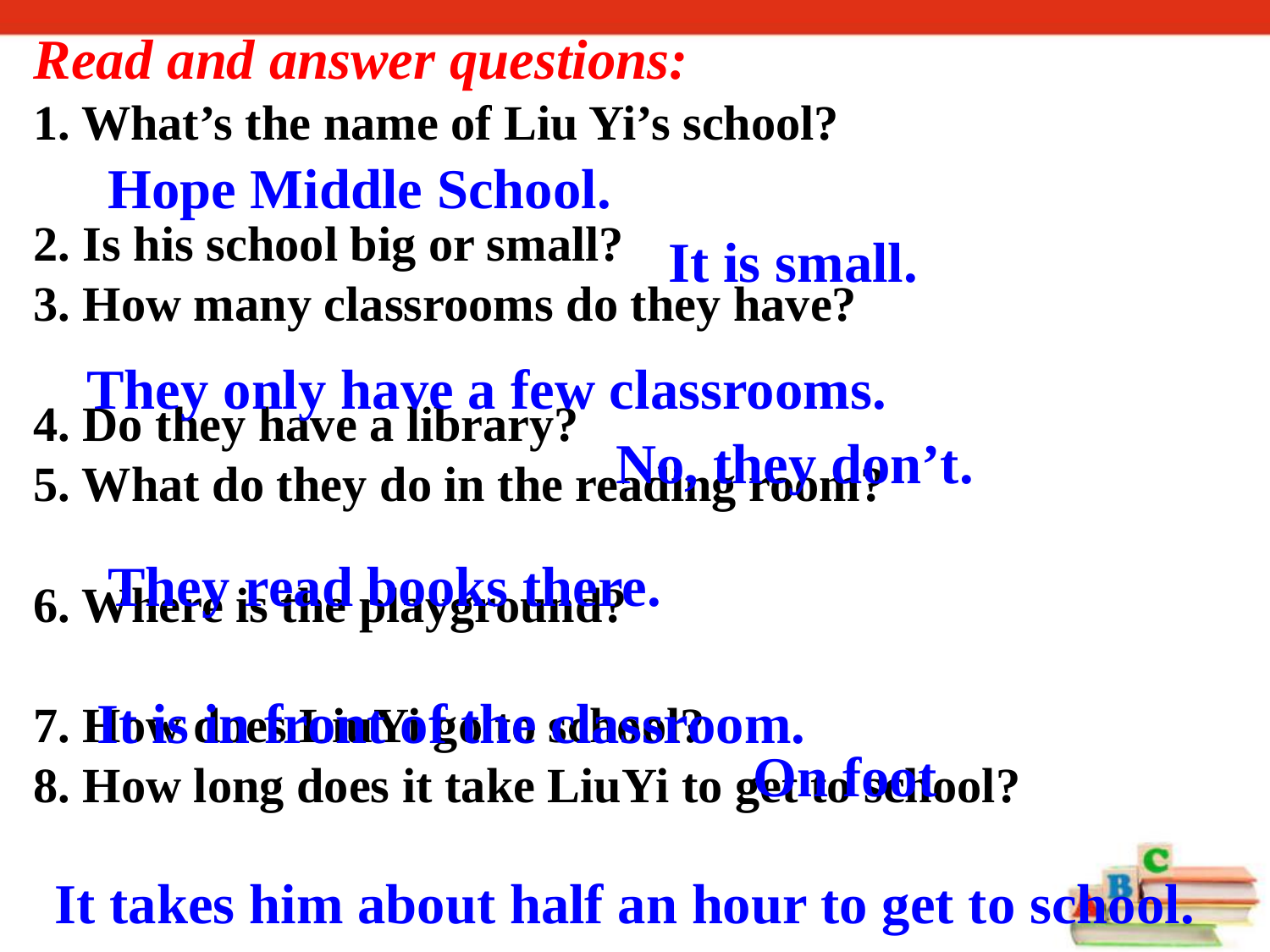

Read and answer questions:
What’s the name of Liu Yi’s school?

2. Is his school big or small?
3. How many classrooms do they have?

4. Do they have a library?
5. What do they do in the reading room?

6. Where is the playground?

7. How does LiuYi go to school?
8. How long does it take LiuYi to get to school?
Hope Middle School.
It is small.
They only have a few classrooms.
No, they don’t.
They read books there.
It is in front of the classroom.
On foot
It takes him about half an hour to get to school.